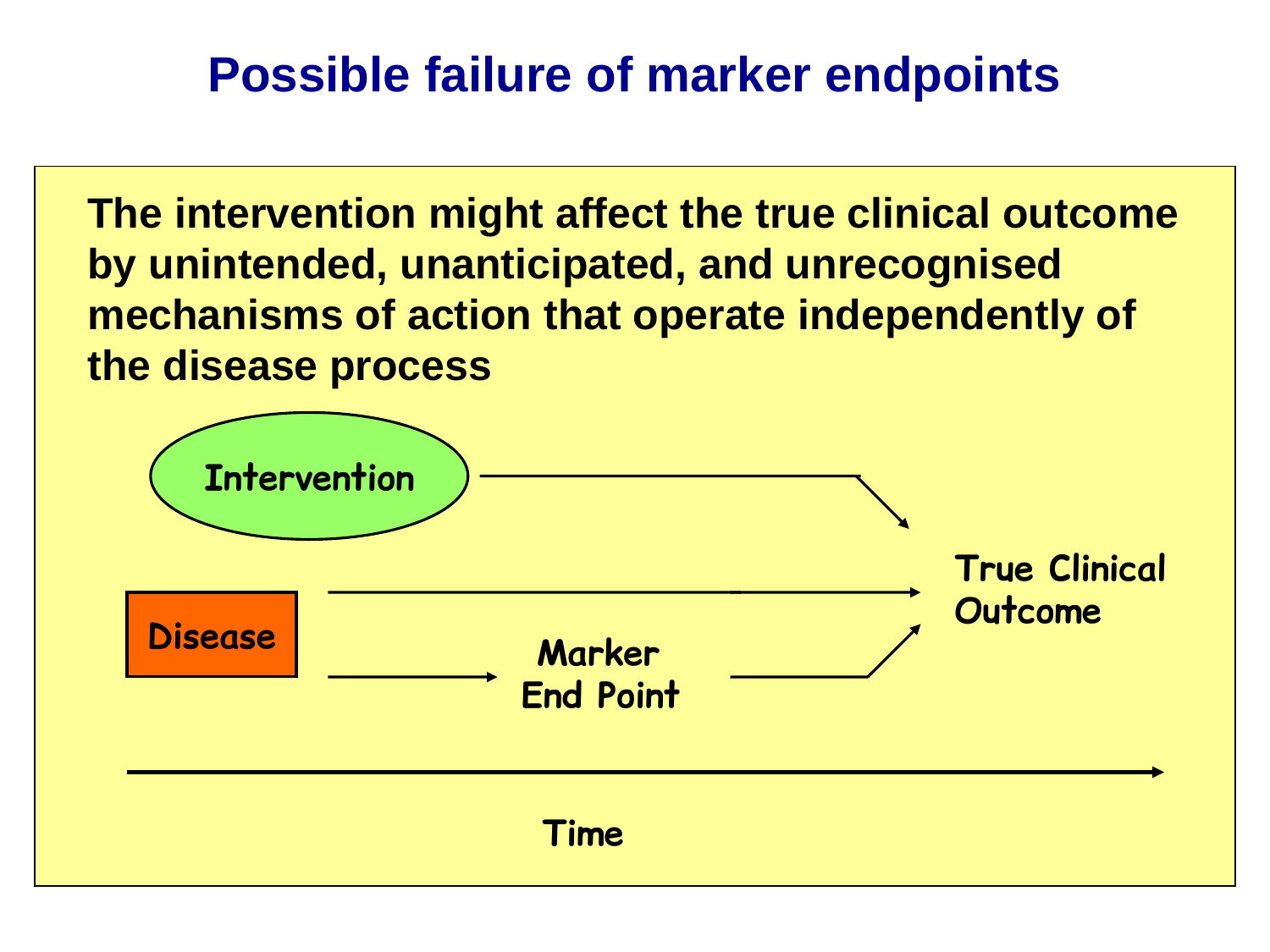

Possible failure of marker endpoints

The intervention might affect the true clinical outcome by unintended, unanticipated, and unrecognised mechanisms of action that operate independently of the disease process
Intervention

True Clinical
Outcome
Disease

 Marker
End Point

Time